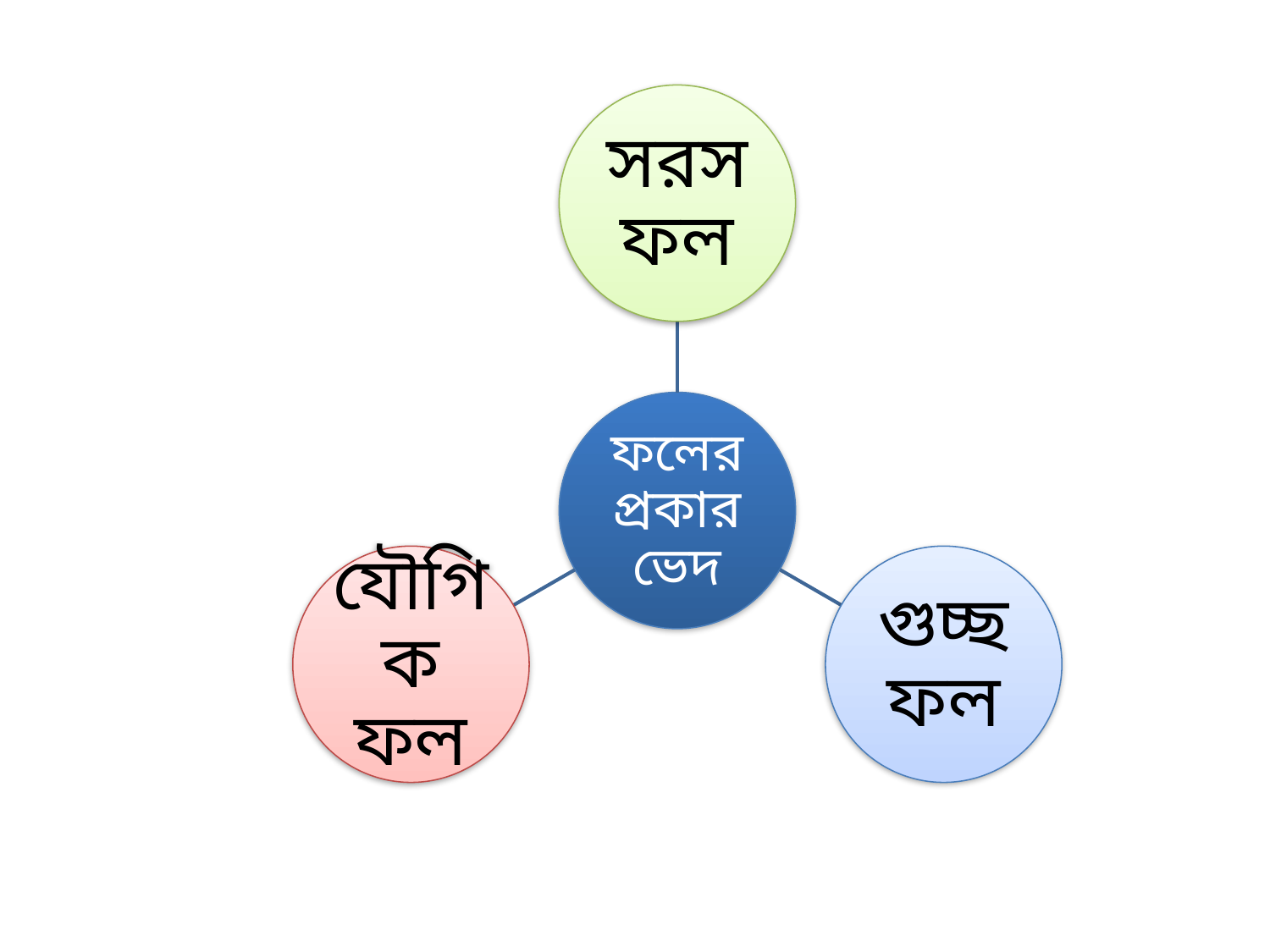

ফলের প্রকারভেদ

সরস ফল

গুচ্ছ ফল

যৌগিক ফল